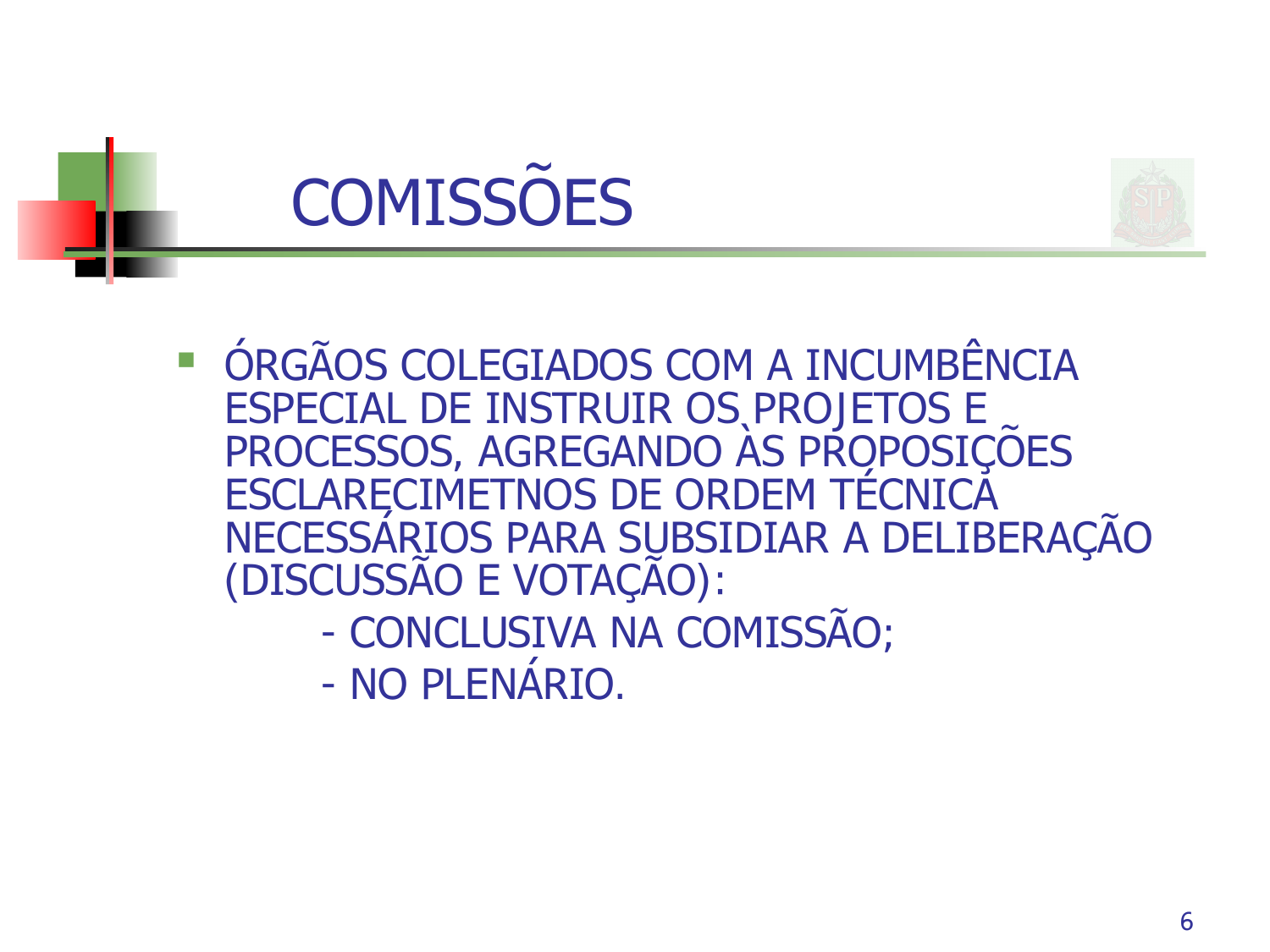

# COMISSÕES

ÓRGÃOS COLEGIADOS COM A INCUMBÊNCIA ESPECIAL DE INSTRUIR OS PROJETOS E PROCESSOS, AGREGANDO ÀS PROPOSIÇÕES ESCLARECIMETNOS DE ORDEM TÉCNICA NECESSÁRIOS PARA SUBSIDIAR A DELIBERAÇÃO (DISCUSSÃO E VOTAÇÃO):
           - CONCLUSIVA NA COMISSÃO;
           - NO PLENÁRIO.
6